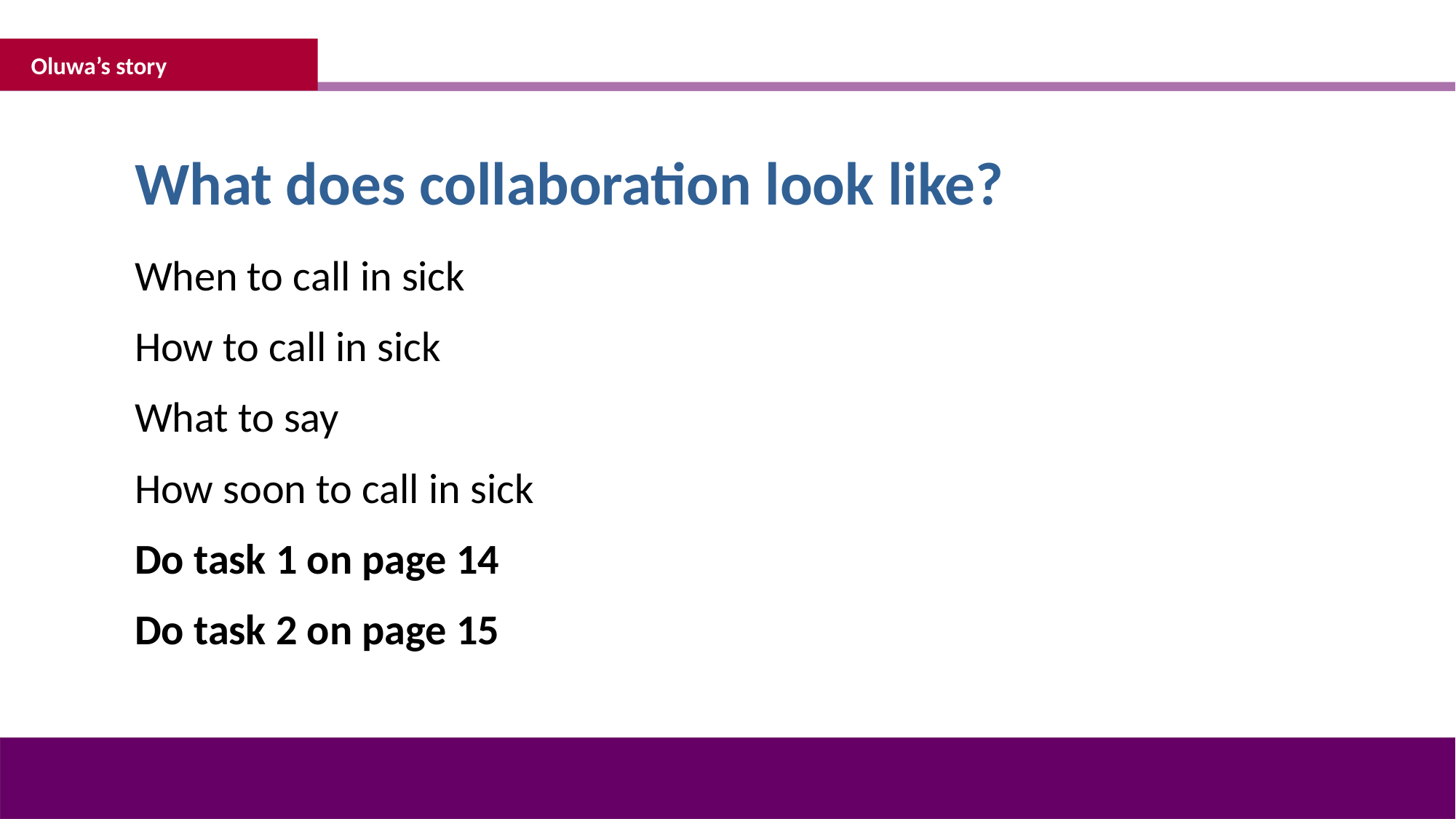

Oluwa’s story
What does collaboration look like?
When to call in sick
How to call in sick
What to say
How soon to call in sick
Do task 1 on page 14
Do task 2 on page 15